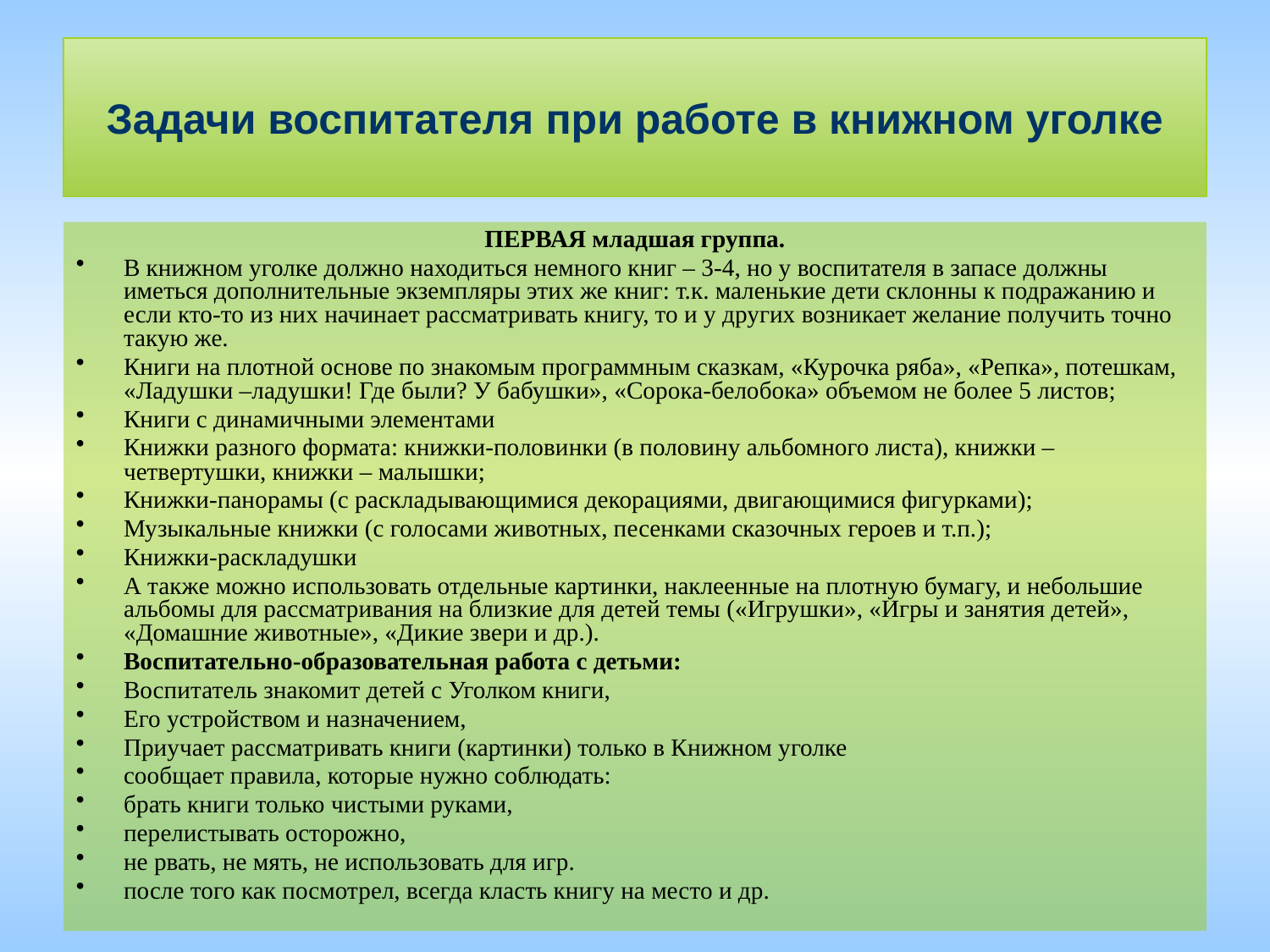

# Задачи воспитателя при работе в книжном уголке
ПЕРВАЯ младшая группа.
В книжном уголке должно находиться немного книг – 3-4, но у воспитателя в запасе должны иметься дополнительные экземпляры этих же книг: т.к. маленькие дети склонны к подражанию и если кто-то из них начинает рассматривать книгу, то и у других возникает желание получить точно такую же.
Книги на плотной основе по знакомым программным сказкам, «Курочка ряба», «Репка», потешкам, «Ладушки –ладушки! Где были? У бабушки», «Сорока-белобока» объемом не более 5 листов;
Книги с динамичными элементами
Книжки разного формата: книжки-половинки (в половину альбомного листа), книжки – четвертушки, книжки – малышки;
Книжки-панорамы (с раскладывающимися декорациями, двигающимися фигурками);
Музыкальные книжки (с голосами животных, песенками сказочных героев и т.п.);
Книжки-раскладушки
А также можно использовать отдельные картинки, наклеенные на плотную бумагу, и небольшие альбомы для рассматривания на близкие для детей темы («Игрушки», «Игры и занятия детей», «Домашние животные», «Дикие звери и др.).
Воспитательно-образовательная работа с детьми:
Воспитатель знакомит детей с Уголком книги,
Его устройством и назначением,
Приучает рассматривать книги (картинки) только в Книжном уголке
сообщает правила, которые нужно соблюдать:
брать книги только чистыми руками,
перелистывать осторожно,
не рвать, не мять, не использовать для игр.
после того как посмотрел, всегда класть книгу на место и др.